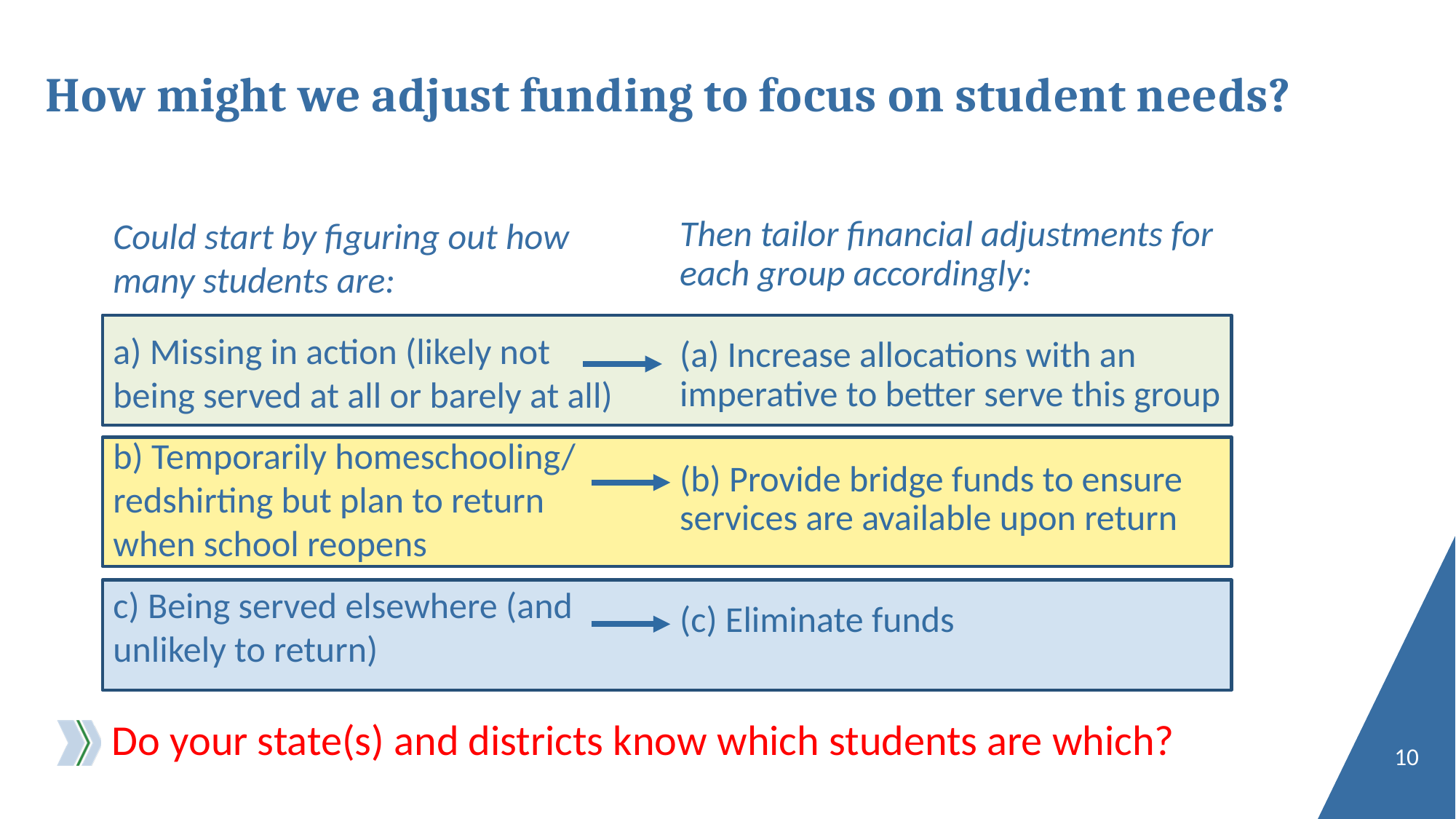

How might we adjust funding to focus on student needs?
Could start by figuring out how many students are:
a) Missing in action (likely not being served at all or barely at all)
b) Temporarily homeschooling/ redshirting but plan to return when school reopens
c) Being served elsewhere (and unlikely to return)

Then tailor financial adjustments for each group accordingly:
(a) Increase allocations with an imperative to better serve this group
(b) Provide bridge funds to ensure services are available upon return
(c) Eliminate funds

Do your state(s) and districts know which students are which?
10